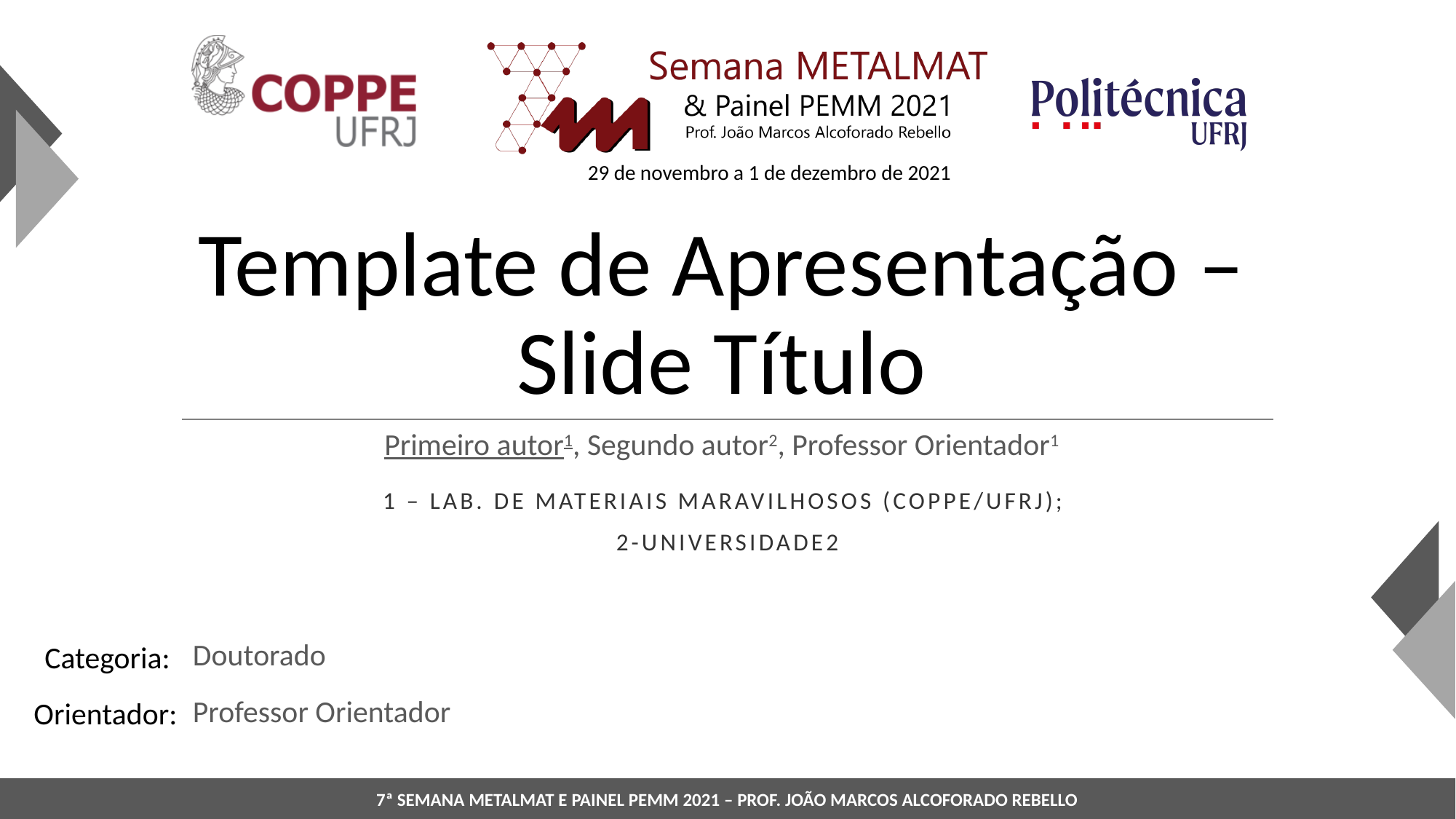

# Template de Apresentação – Slide Título
Primeiro autor1, Segundo autor2, Professor Orientador1

1 – lab. de materiais maravilhosos (Coppe/ufrj);
2-universidade2
Doutorado
Professor Orientador